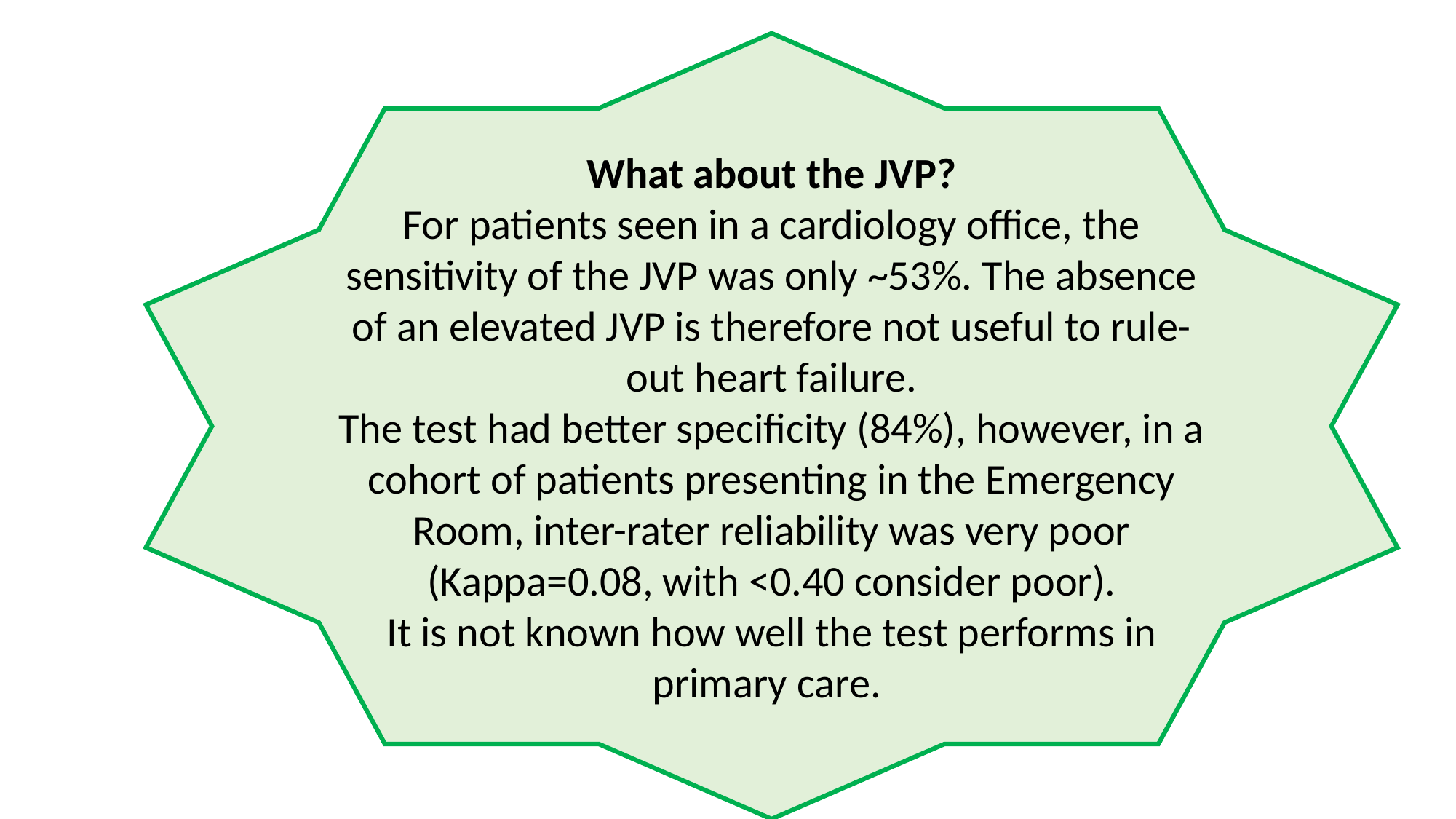

What about the JVP?
For patients seen in a cardiology office, the sensitivity of the JVP was only ~53%. The absence of an elevated JVP is therefore not useful to rule-out heart failure.
The test had better specificity (84%), however, in a cohort of patients presenting in the Emergency Room, inter-rater reliability was very poor (Kappa=0.08, with <0.40 consider poor).
It is not known how well the test performs in primary care.